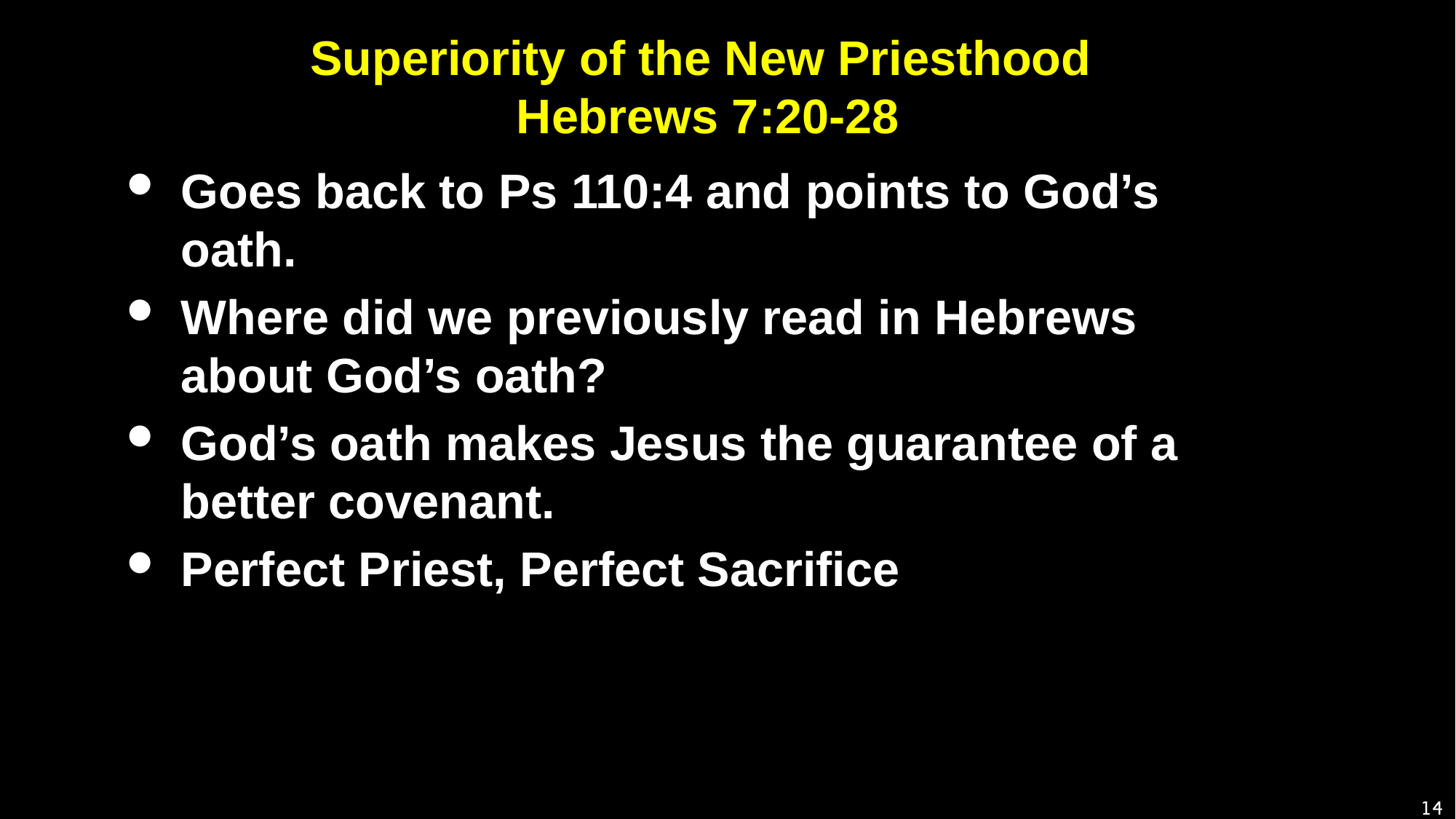

# Superiority of the New Priesthood Hebrews 7:20-28
Goes back to Ps 110:4 and points to God’s oath.
Where did we previously read in Hebrews about God’s oath?
God’s oath makes Jesus the guarantee of a better covenant.
Perfect Priest, Perfect Sacrifice
14